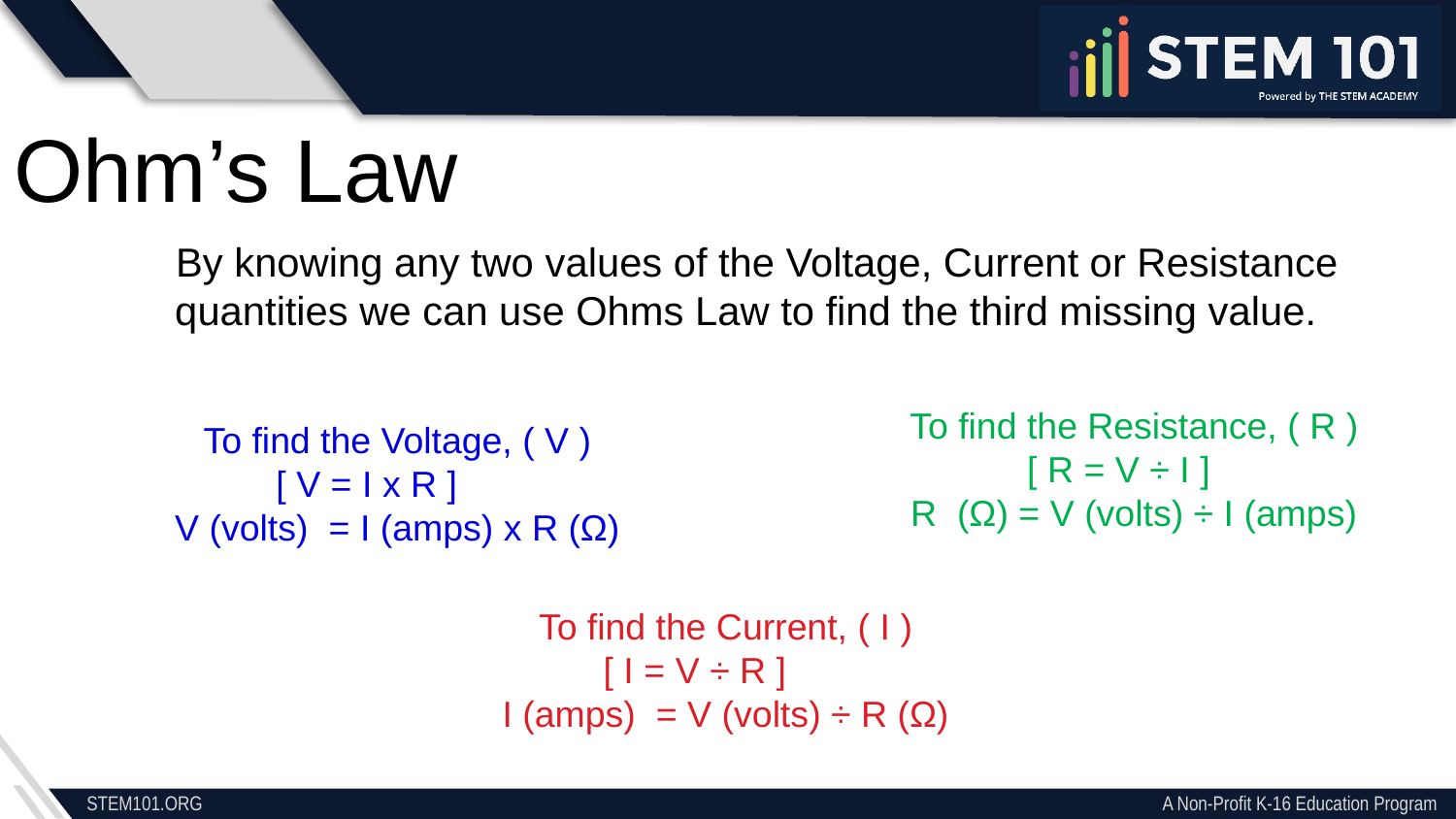

Ohm’s Law
By knowing any two values of the Voltage, Current or Resistance quantities we can use Ohms Law to find the third missing value.
To find the Resistance, ( R ) [ R = V ÷ I ]
R  (Ω) = V (volts) ÷ I (amps)
To find the Voltage, ( V ) [ V = I x R ]
V (volts)  = I (amps) x R (Ω)
To find the Current, ( I ) [ I = V ÷ R ]
I (amps)  = V (volts) ÷ R (Ω)